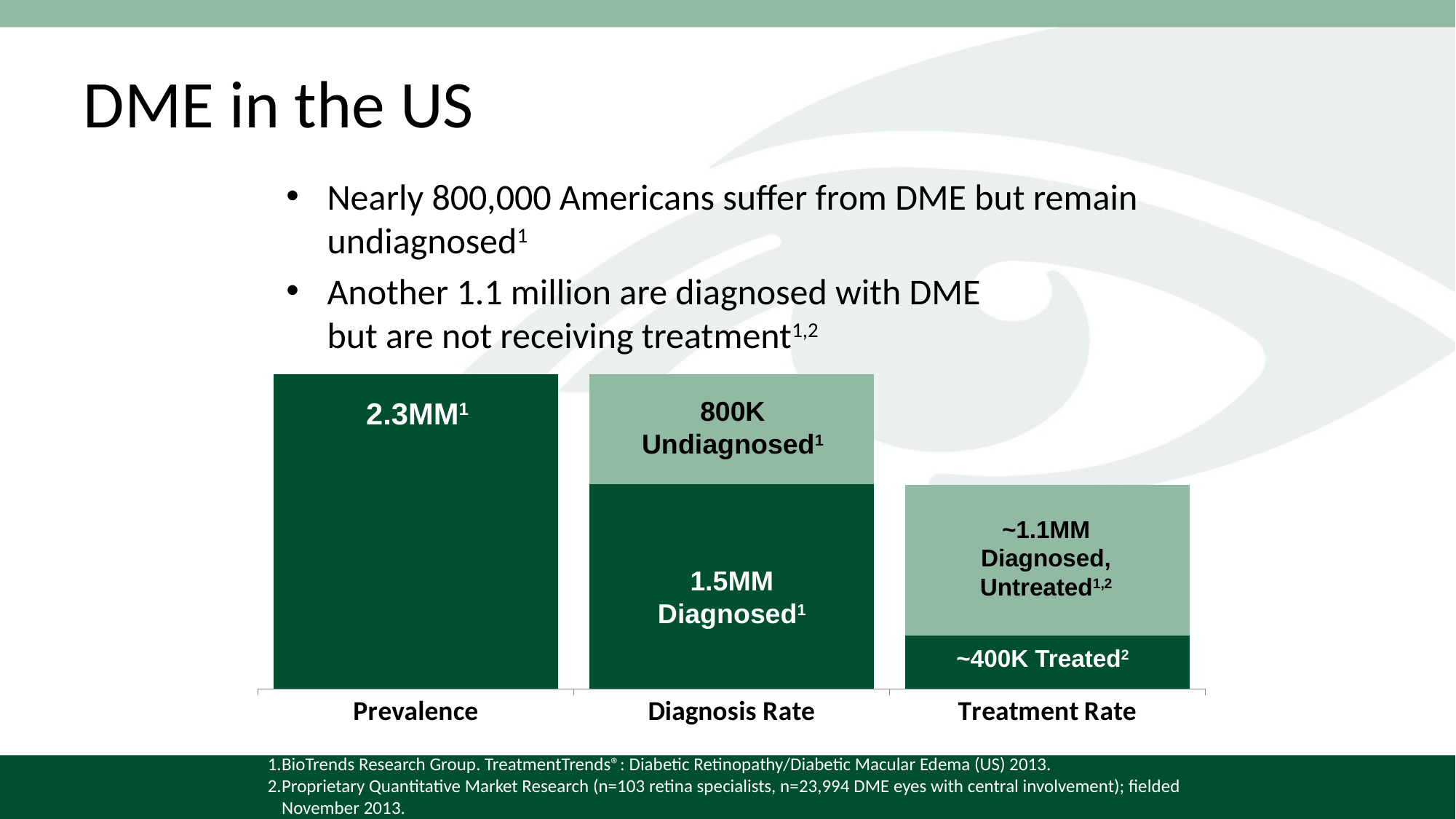

# DME in the US
Nearly 800,000 Americans suffer from DME but remain undiagnosed1
Another 1.1 million are diagnosed with DME
but are not receiving treatment1,2

### Chart

| Category | Column1 | Column2 |
|---|---|---|
| Prevalence | 2300000.0 | None |
| Diagnosis Rate | 1500000.0 | 800000.0 |
| Treatment Rate | 390000.0 | 1100000.0 |
800K
Undiagnosed1
2.3MM1
~1.1MM
Diagnosed,
Untreated1,2
1.5MM
Diagnosed1
~400K Treated2
BioTrends Research Group. TreatmentTrends®: Diabetic Retinopathy/Diabetic Macular Edema (US) 2013.
Proprietary Quantitative Market Research (n=103 retina specialists, n=23,994 DME eyes with central involvement); fielded November 2013.